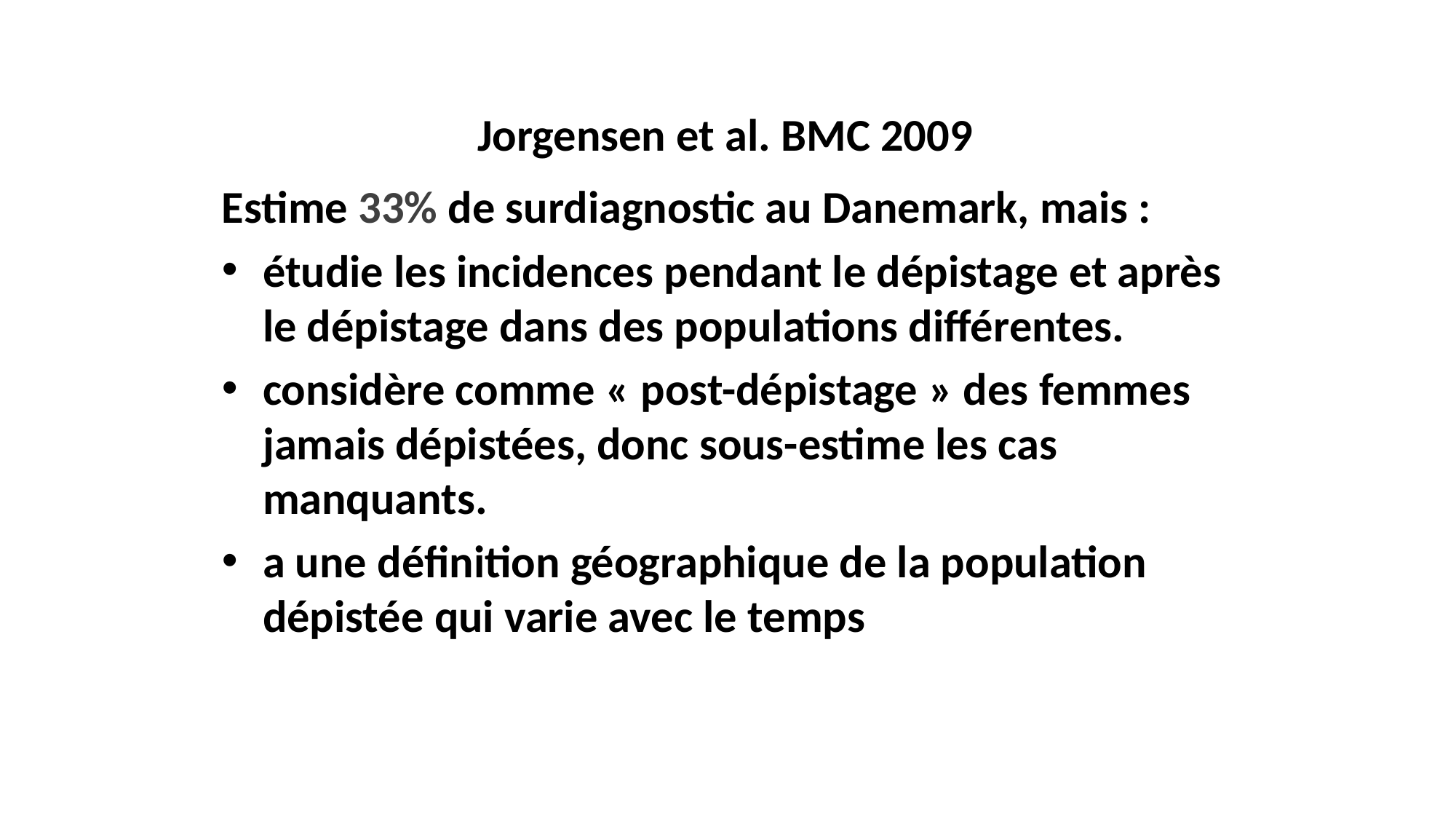

Jorgensen et al. BMC 2009
Estime 33% de surdiagnostic au Danemark, mais :
étudie les incidences pendant le dépistage et après le dépistage dans des populations différentes.
considère comme « post-dépistage » des femmes jamais dépistées, donc sous-estime les cas manquants.
a une définition géographique de la population dépistée qui varie avec le temps